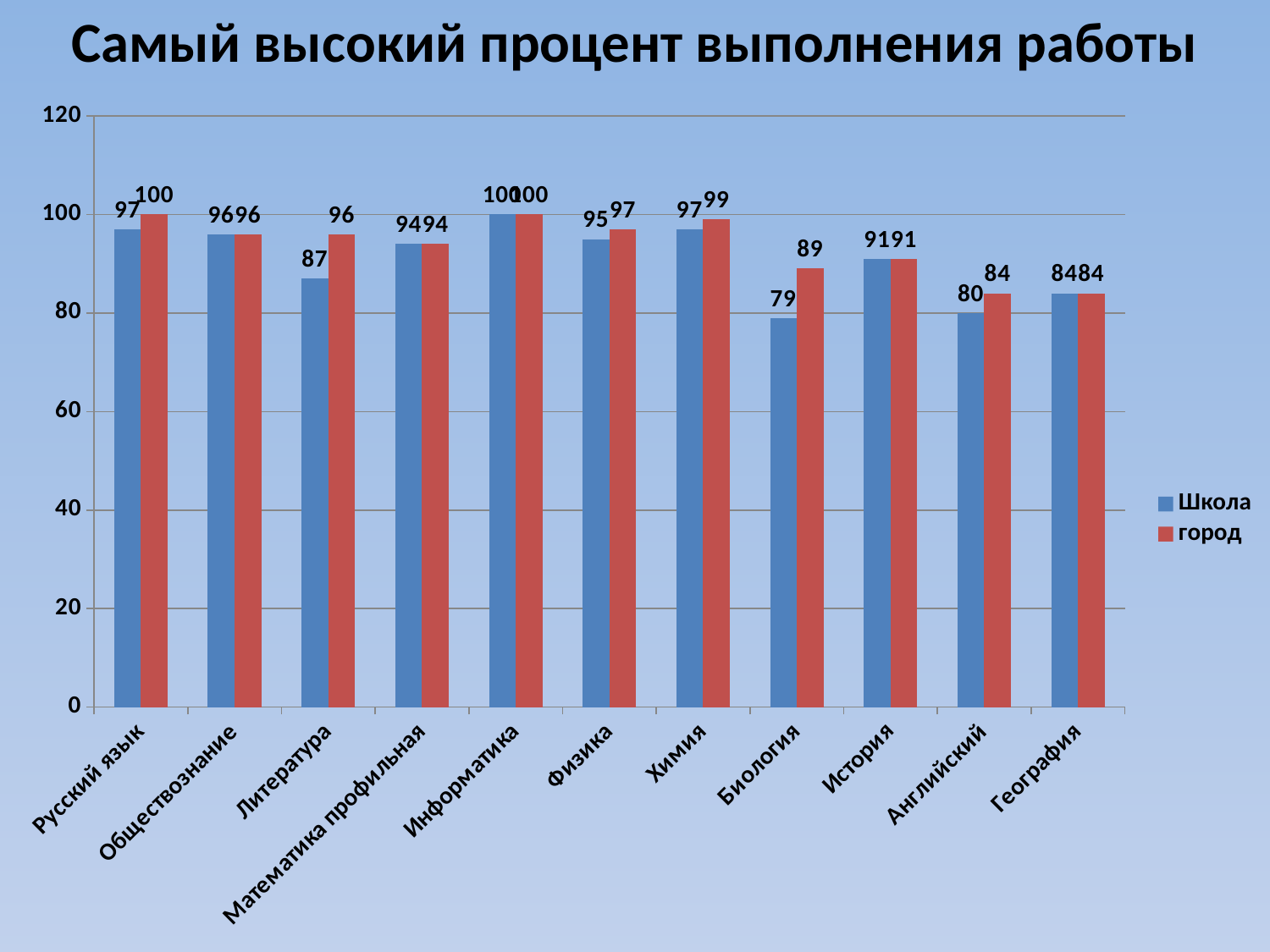

Самый высокий процент выполнения работы

### Chart

| Category | Школа | город |
|---|---|---|
|  Русский язык | 97.0 | 100.0 |
|  Обществознание | 96.0 | 96.0 |
|  Литература | 87.0 | 96.0 |
|  Математика профильная | 94.0 | 94.0 |
|  Информатика | 100.0 | 100.0 |
|  Физика | 95.0 | 97.0 |
| Химия | 97.0 | 99.0 |
| Биология | 79.0 | 89.0 |
| История | 91.0 | 91.0 |
| Английский | 80.0 | 84.0 |
| География | 84.0 | 84.0 |